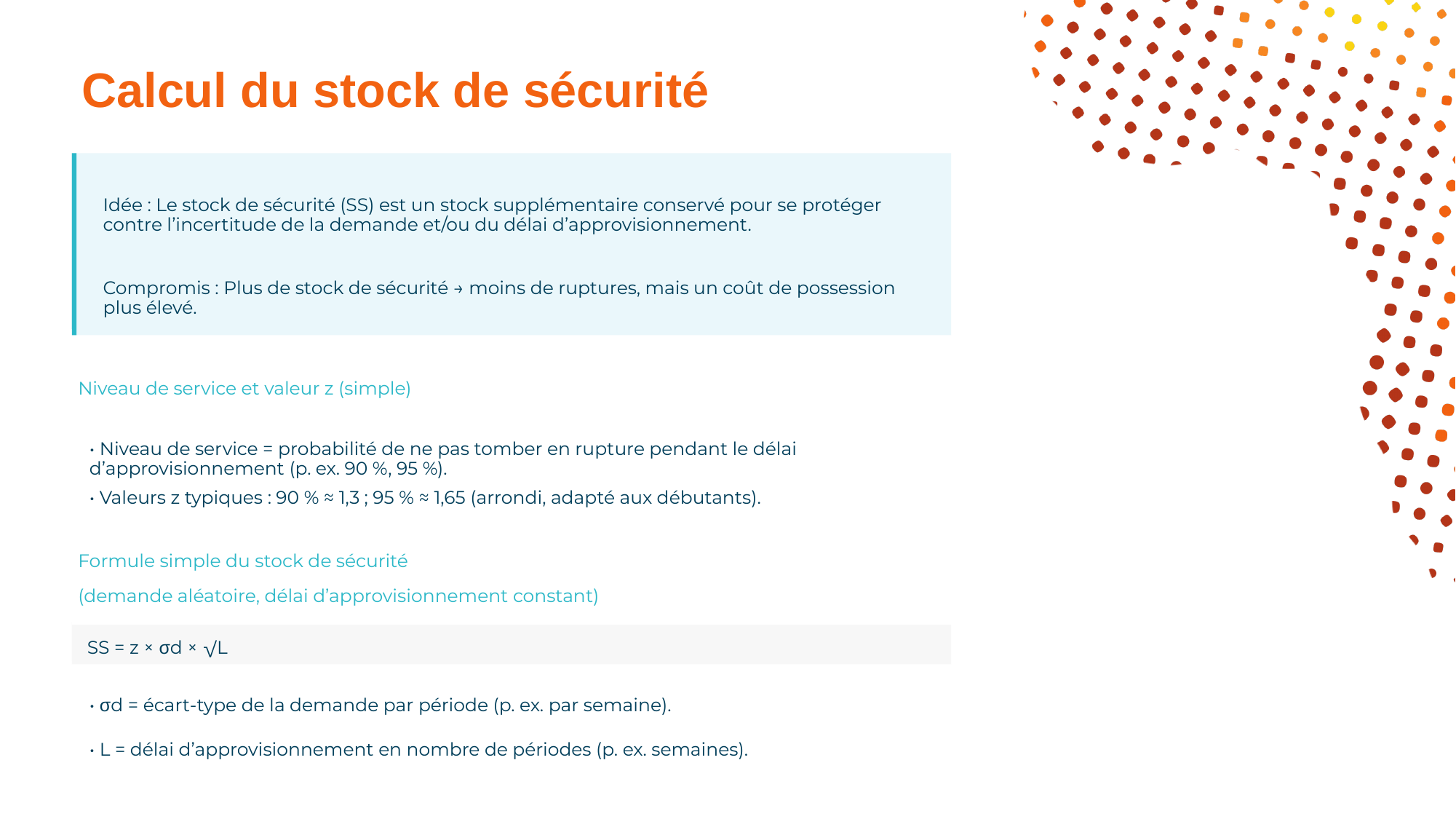

Calcul du stock de sécurité

Idée : Le stock de sécurité (SS) est un stock supplémentaire conservé pour se protéger contre l’incertitude de la demande et/ou du délai d’approvisionnement.

Compromis : Plus de stock de sécurité → moins de ruptures, mais un coût de possession plus élevé.
Idée : Le stock de sécurité (SS) est un stock supplémentaire conservé pour se protéger contre l’incertitude de la demande et/ou du délai d’approvisionnement.
Compromis : Plus de stock de sécurité → moins de ruptures, mais un coût de possession plus élevé.
Niveau de service et valeur z (simple)
Niveau de service et valeur z (simple)
• Niveau de service = probabilité de ne pas tomber en rupture pendant le délai d’approvisionnement (p. ex. 90 %, 95 %).
• Valeurs z typiques : 90 % ≈ 1,3 ; 95 % ≈ 1,65 (arrondi, adapté aux débutants).
• Niveau de service = probabilité de ne pas tomber en rupture pendant le délai d’approvisionnement (p. ex. 90 %, 95 %).
• Valeurs z typiques : 90 % ≈ 1,3 ; 95 % ≈ 1,65 (arrondi, adapté aux débutants).
Formule simple du stock de sécurité
Formule simple du stock de sécurité
(demande aléatoire, délai d’approvisionnement constant)
(demande aléatoire, délai d’approvisionnement constant)

SS = z × σd × √L
SS = z × σd × √L
• σd = écart-type de la demande par période (p. ex. par semaine).

• σd = écart-type de la demande par période (p. ex. par semaine).
• L = délai d’approvisionnement en nombre de périodes (p. ex. semaines).